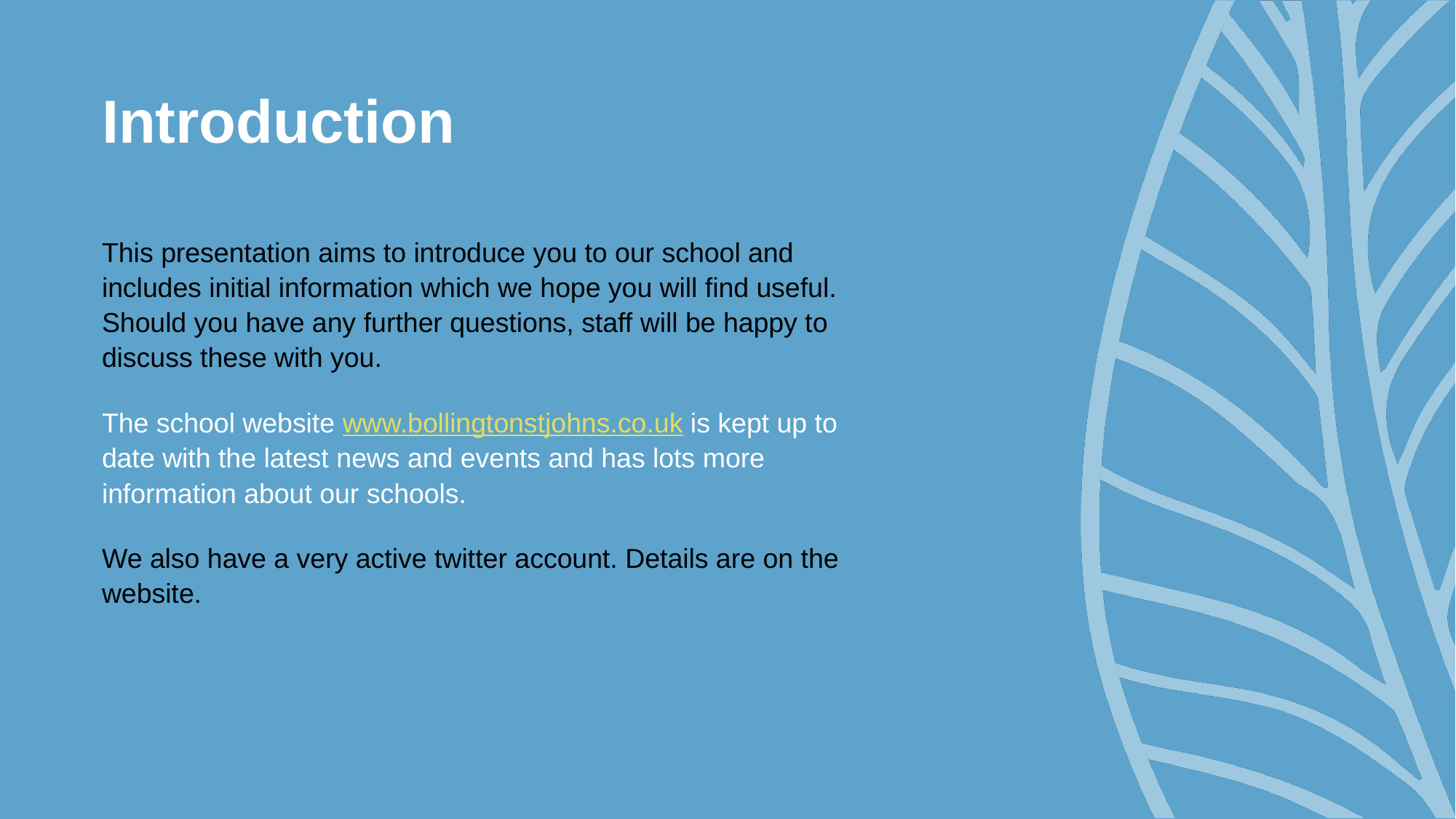

# Introduction
This presentation aims to introduce you to our school and includes initial information which we hope you will find useful. Should you have any further questions, staff will be happy to discuss these with you.
The school website www.bollingtonstjohns.co.uk is kept up to date with the latest news and events and has lots more information about our schools.
We also have a very active twitter account. Details are on the website.